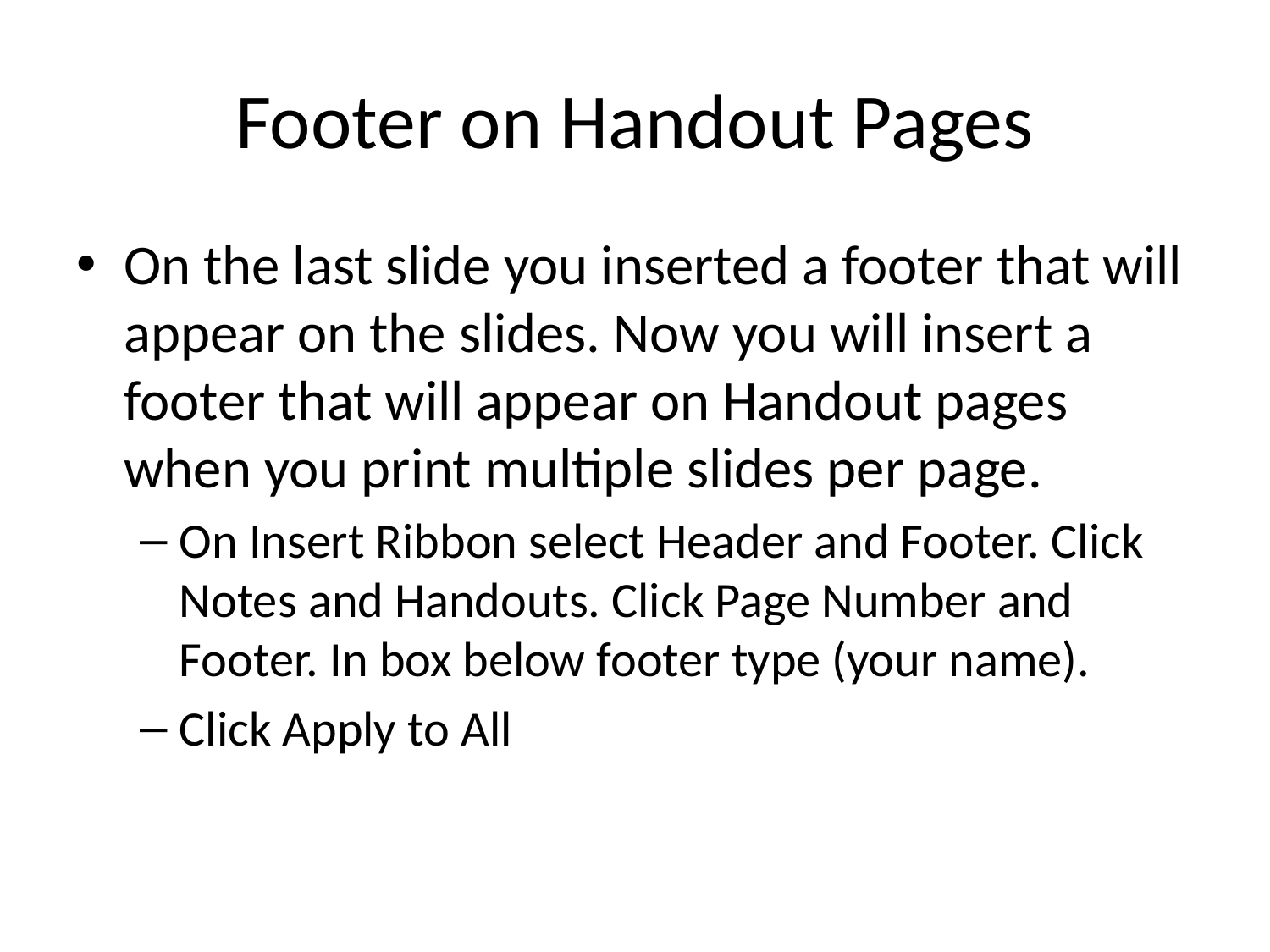

# Footer on Handout Pages
On the last slide you inserted a footer that will appear on the slides. Now you will insert a footer that will appear on Handout pages when you print multiple slides per page.
On Insert Ribbon select Header and Footer. Click Notes and Handouts. Click Page Number and Footer. In box below footer type (your name).
Click Apply to All